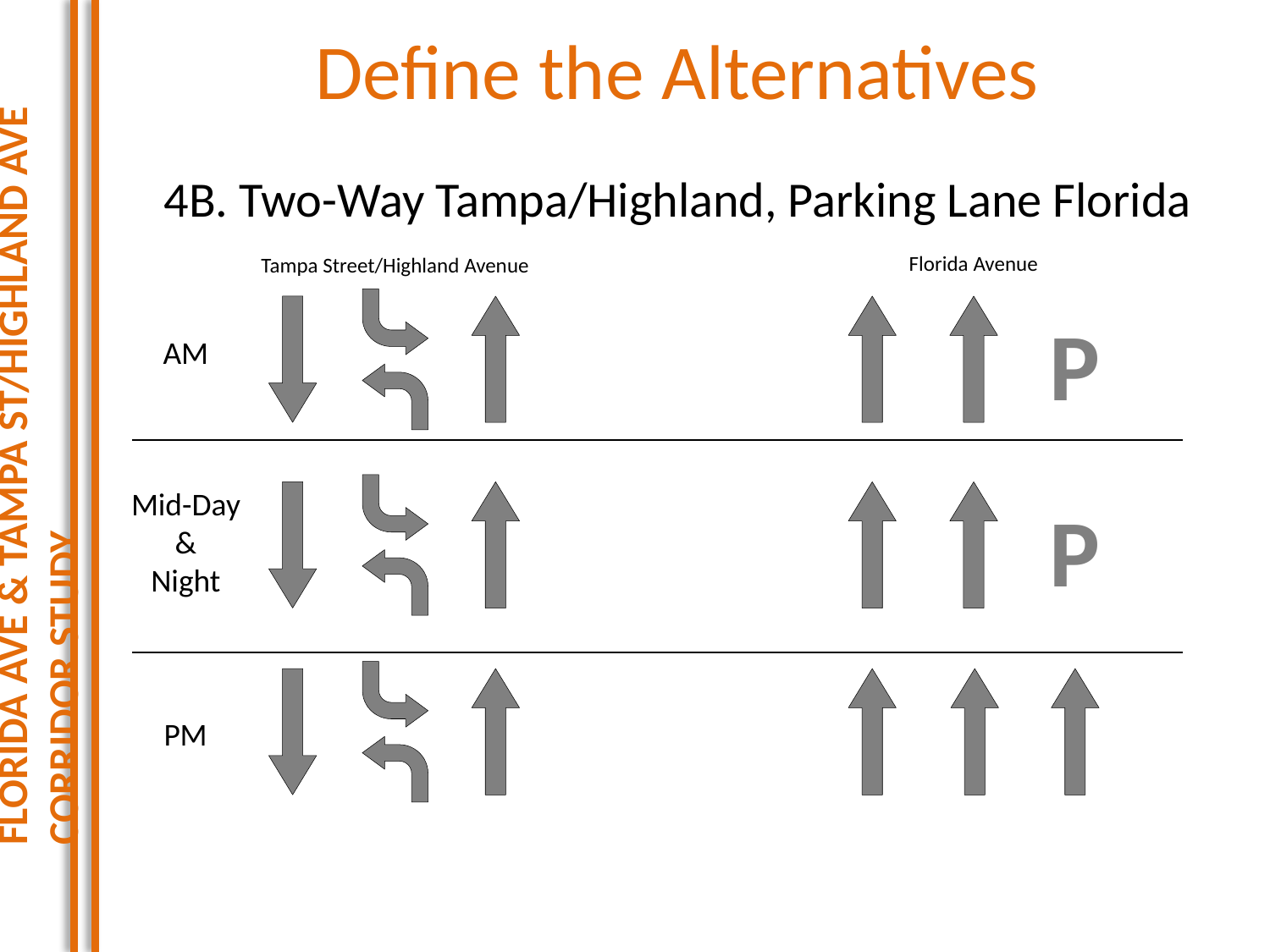

# Define the Alternatives
Florida Ave & Tampa St/Highland Ave Corridor Study
4B. Two-Way Tampa/Highland, Parking Lane Florida
Florida Avenue
Tampa Street/Highland Avenue

P
AM

Mid-Day
&
Night

P

PM